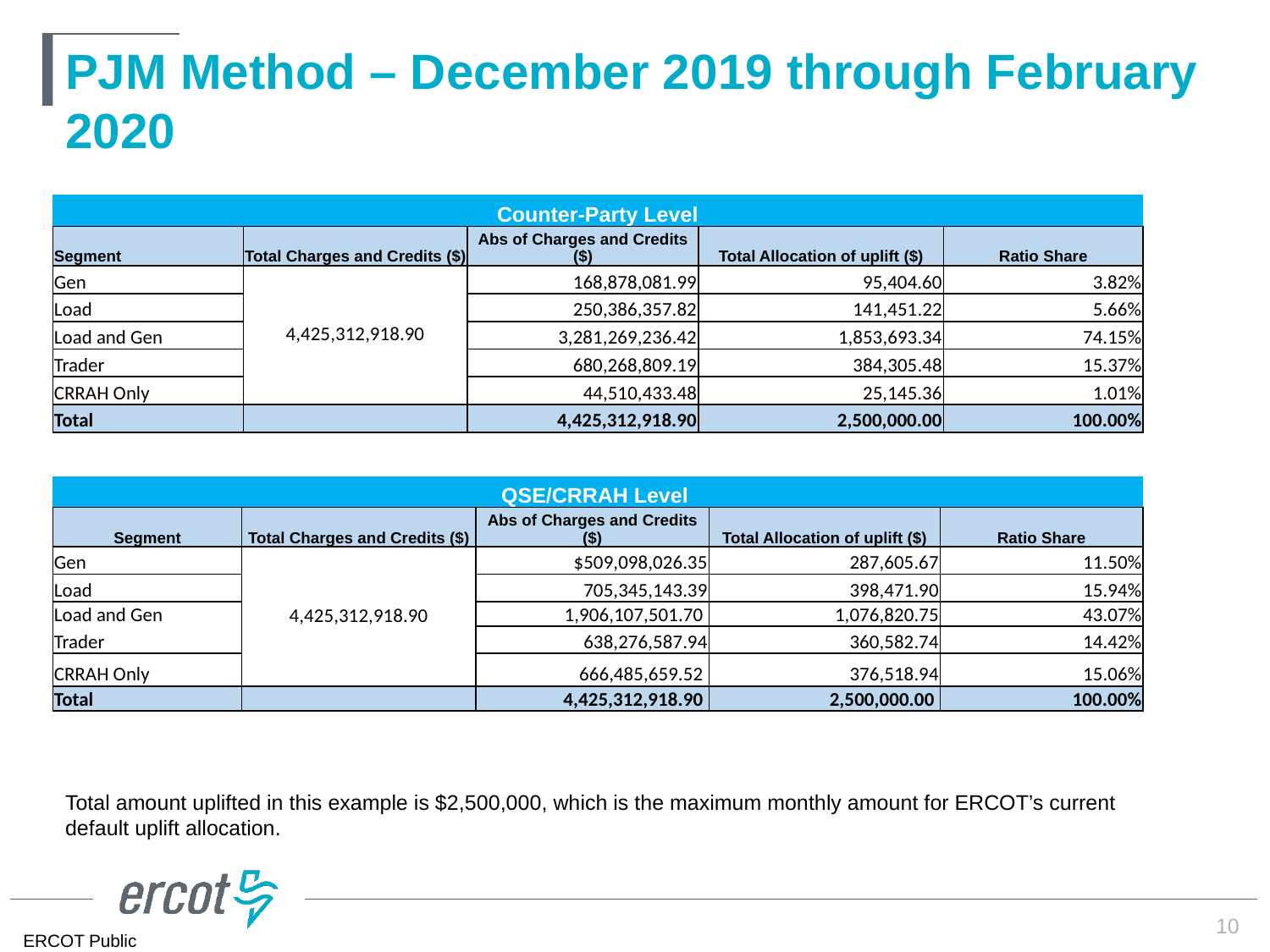

# PJM Method – December 2019 through February 2020
| Counter-Party Level |  |  |  |  |
| --- | --- | --- | --- | --- |
| Segment | Total Charges and Credits ($) | Abs of Charges and Credits ($) | Total Allocation of uplift ($) | Ratio Share |
| Gen | 4,425,312,918.90 | 168,878,081.99 | 95,404.60 | 3.82% |
| Load |  | 250,386,357.82 | 141,451.22 | 5.66% |
| Load and Gen |  | 3,281,269,236.42 | 1,853,693.34 | 74.15% |
| Trader |  | 680,268,809.19 | 384,305.48 | 15.37% |
| CRRAH Only |  | 44,510,433.48 | 25,145.36 | 1.01% |
| Total |  | 4,425,312,918.90 | 2,500,000.00 | 100.00% |
| QSE/CRRAH Level |  |  |  |  |
| --- | --- | --- | --- | --- |
| Segment | Total Charges and Credits ($) | Abs of Charges and Credits ($) | Total Allocation of uplift ($) | Ratio Share |
| Gen | 4,425,312,918.90 | $509,098,026.35 | 287,605.67 | 11.50% |
| Load |  | 705,345,143.39 | 398,471.90 | 15.94% |
| Load and Gen |  | 1,906,107,501.70 | 1,076,820.75 | 43.07% |
| Trader |  |  |  |  |
| Trader |  | 638,276,587.94 | 360,582.74 | 14.42% |
| CRRAH Only |  | 666,485,659.52 | 376,518.94 | 15.06% |
| Total |  | 4,425,312,918.90 | 2,500,000.00 | 100.00% |
Total amount uplifted in this example is $2,500,000, which is the maximum monthly amount for ERCOT’s current default uplift allocation.
10